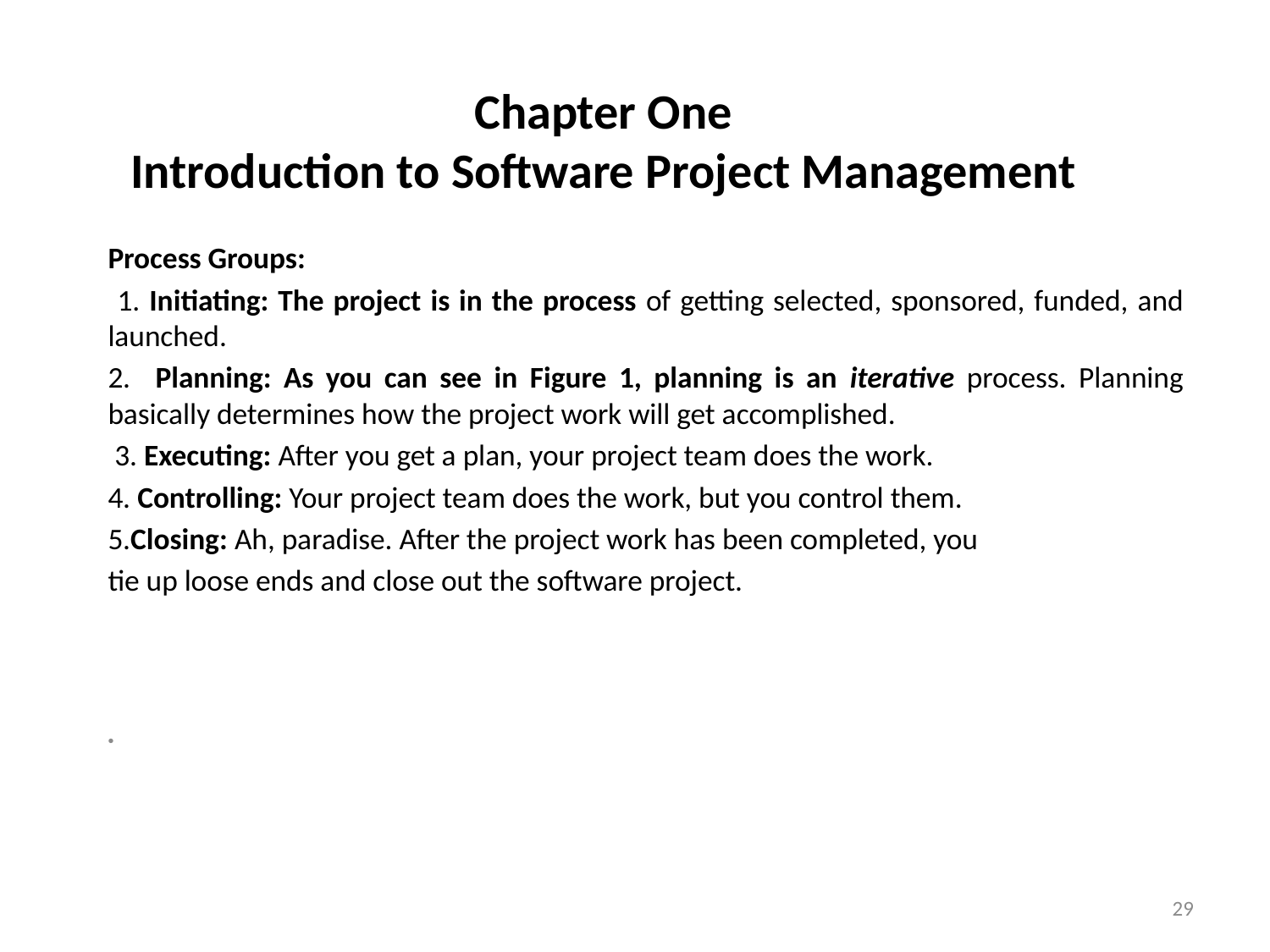

# Chapter One Introduction to Software Project Management
Process Groups:
 1. Initiating: The project is in the process of getting selected, sponsored, funded, and launched.
2.  Planning: As you can see in Figure 1, planning is an iterative process. Planning basically determines how the project work will get accomplished.
 3. Executing: After you get a plan, your project team does the work.
4. Controlling: Your project team does the work, but you control them.
5.Closing: Ah, paradise. After the project work has been completed, you
tie up loose ends and close out the software project.

29